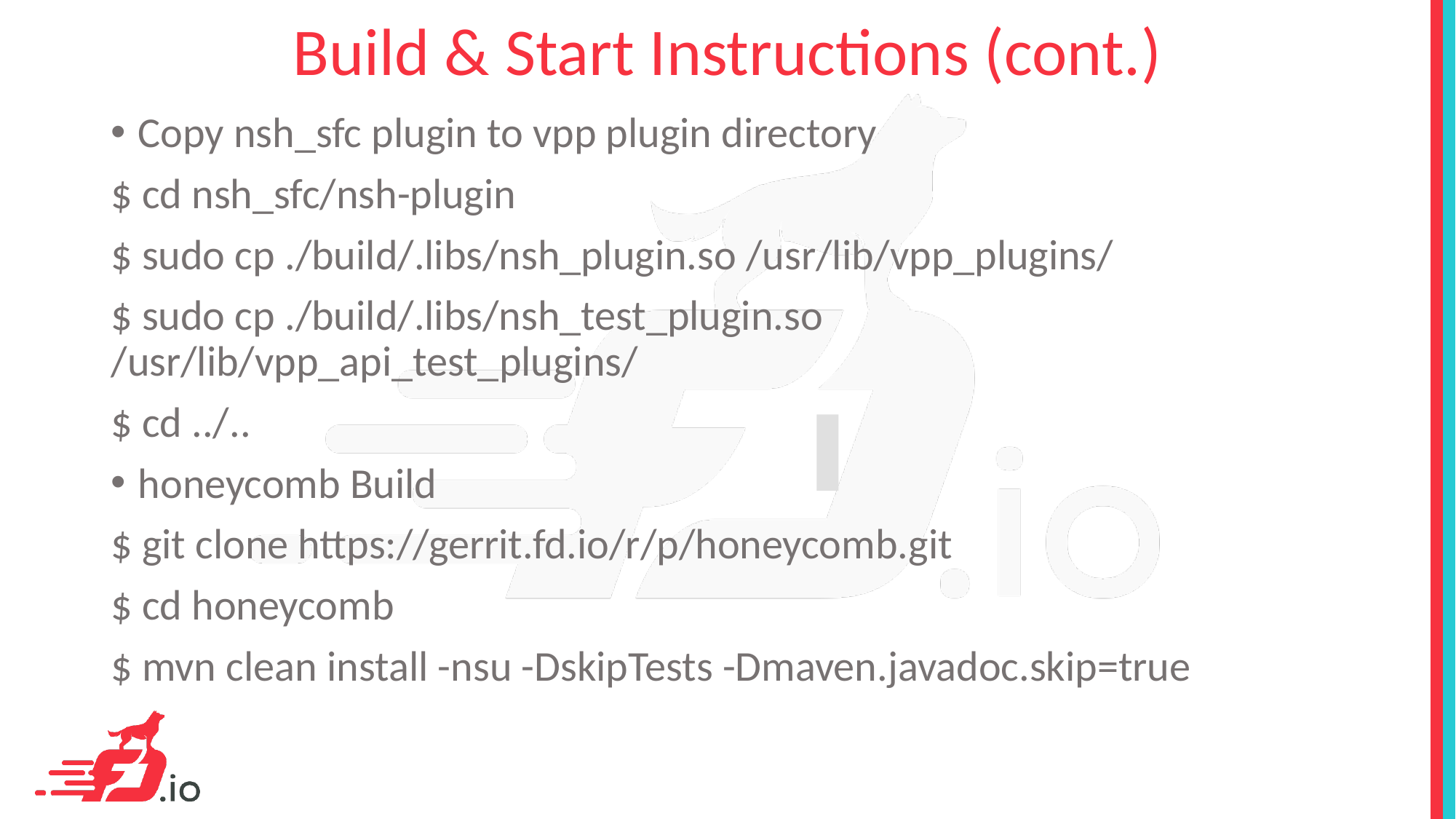

# Build & Start Instructions (cont.)
Copy nsh_sfc plugin to vpp plugin directory
$ cd nsh_sfc/nsh-plugin
$ sudo cp ./build/.libs/nsh_plugin.so /usr/lib/vpp_plugins/
$ sudo cp ./build/.libs/nsh_test_plugin.so /usr/lib/vpp_api_test_plugins/
$ cd ../..
honeycomb Build
$ git clone https://gerrit.fd.io/r/p/honeycomb.git
$ cd honeycomb
$ mvn clean install -nsu -DskipTests -Dmaven.javadoc.skip=true